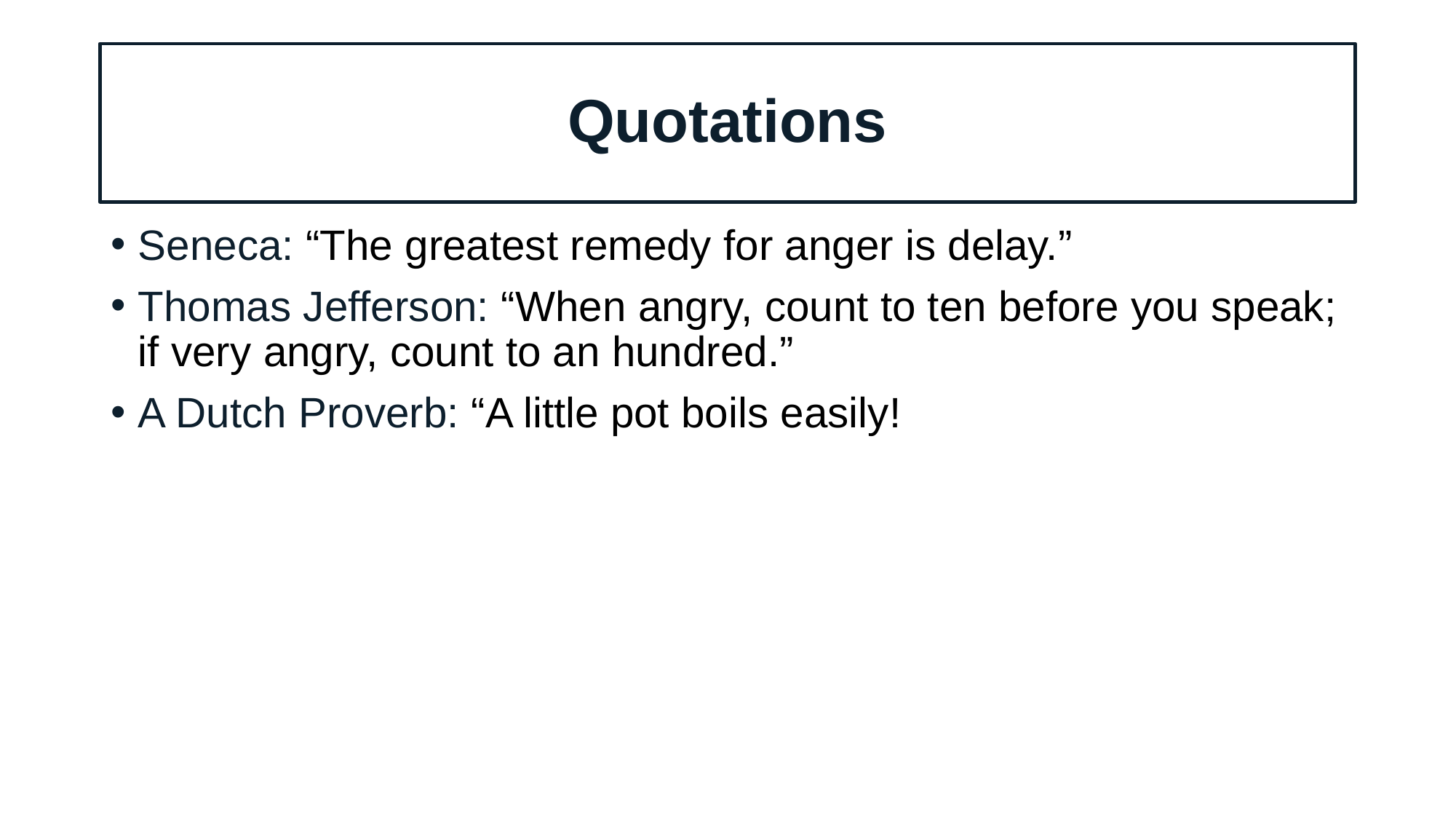

# Quotations
Seneca: “The greatest remedy for anger is delay.”
Thomas Jefferson: “When angry, count to ten before you speak; if very angry, count to an hundred.”
A Dutch Proverb: “A little pot boils easily!